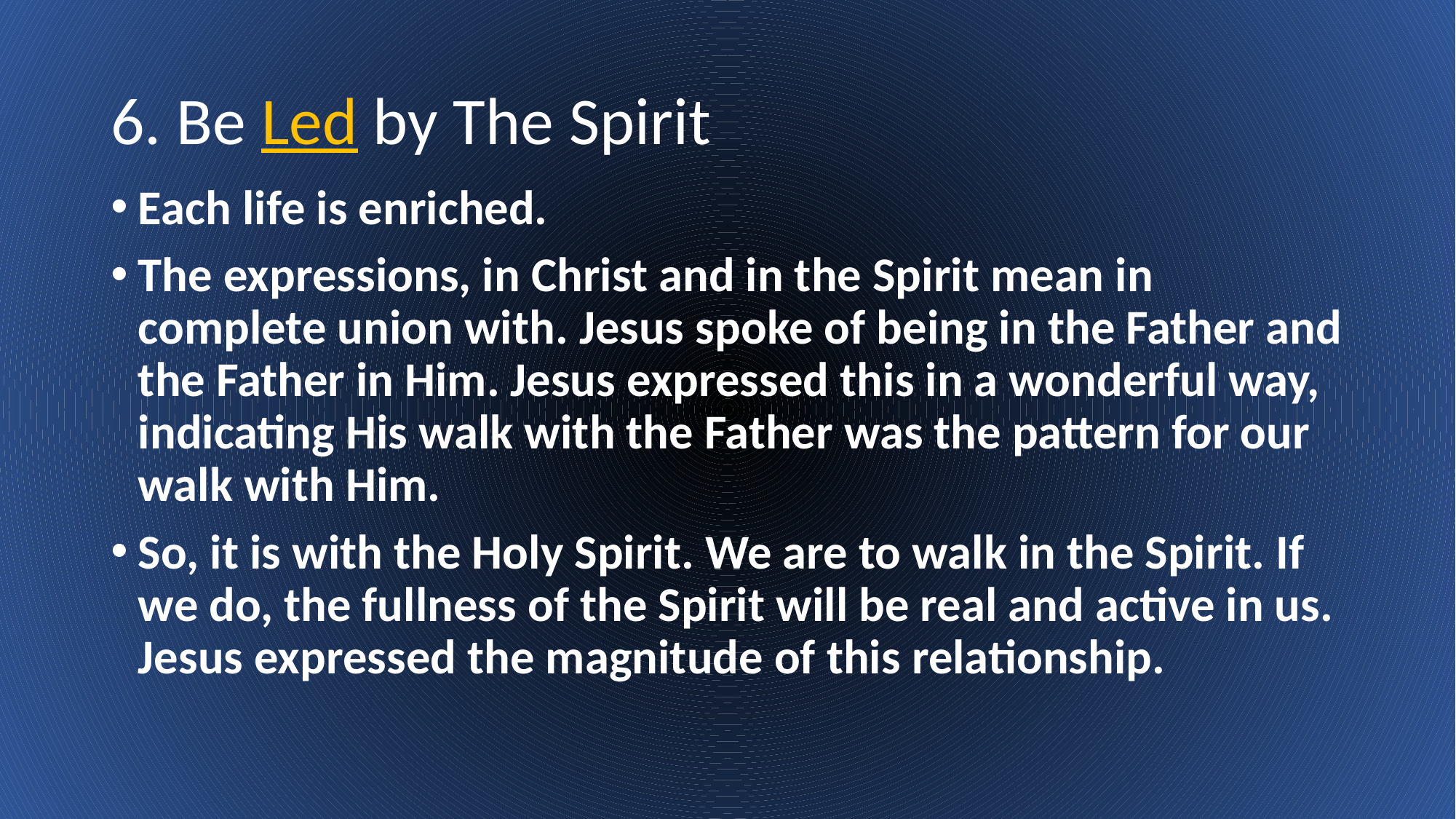

# 6. Be Led by The Spirit
Each life is enriched.
The expressions, in Christ and in the Spirit mean in complete union with. Jesus spoke of being in the Father and the Father in Him. Jesus expressed this in a wonderful way, indicating His walk with the Father was the pattern for our walk with Him.
So, it is with the Holy Spirit. We are to walk in the Spirit. If we do, the fullness of the Spirit will be real and active in us. Jesus expressed the magnitude of this relationship.